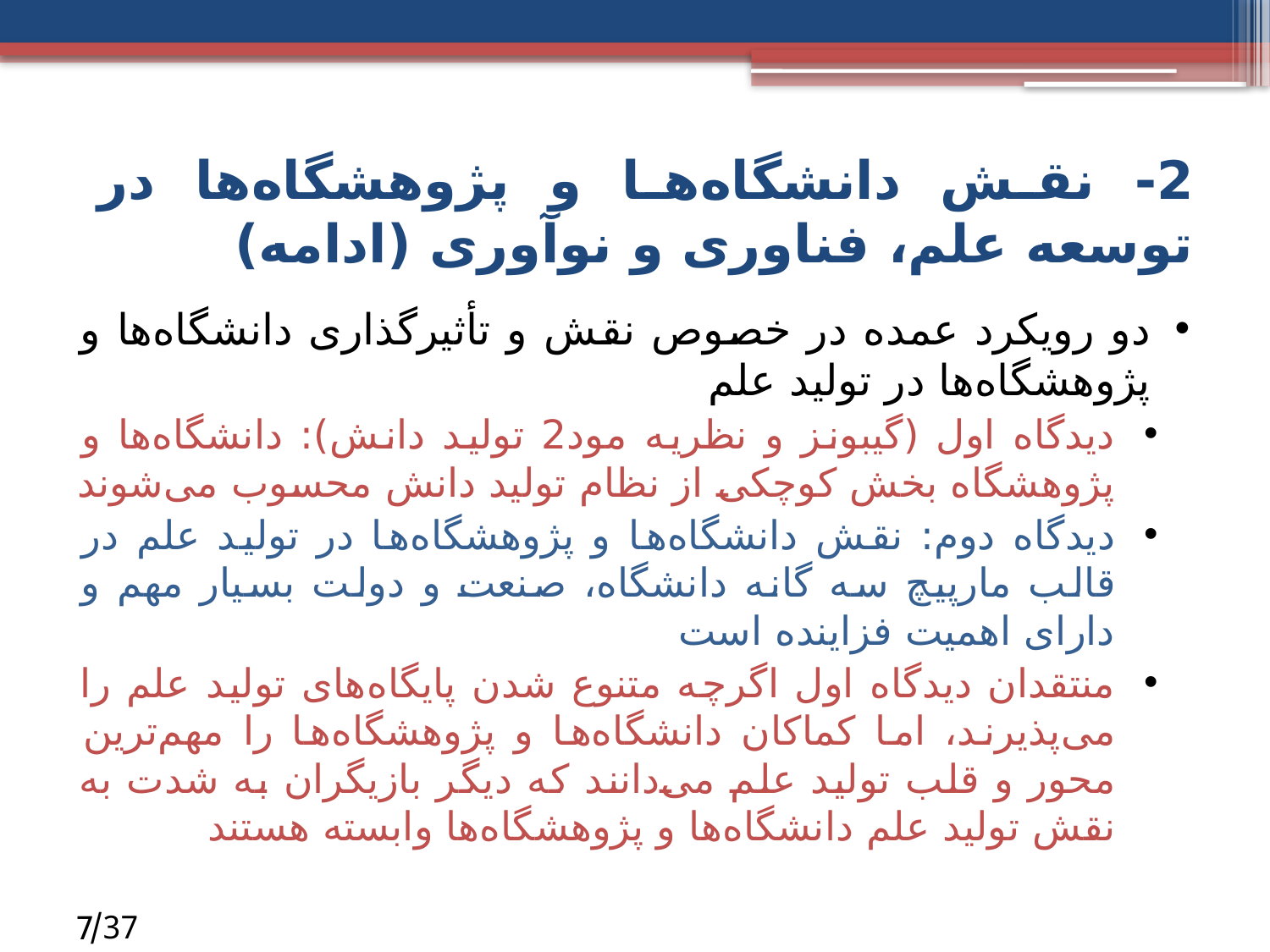

# 2- نقش دانشگاه‌ها و پژوهشگاه‌ها در توسعه علم، فناوری و نوآوری (ادامه)
دو رویکرد عمده در خصوص نقش و تأثیرگذاری دانشگاه‌ها و پژوهشگاه‌ها در تولید علم
دیدگاه اول (گیبونز و نظریه مود2 تولید دانش): دانشگاه‌ها و پژوهشگاه بخش کوچکی از نظام تولید دانش محسوب می‌شوند
دیدگاه دوم: نقش دانشگاه‌ها و پژوهشگاه‌ها در تولید علم در قالب مارپیچ سه گانه دانشگاه، صنعت و دولت بسیار مهم و دارای اهمیت فزاینده است
منتقدان دیدگاه اول اگرچه متنوع شدن پایگاه‌های تولید علم را می‌پذیرند، اما کماکان دانشگاه‌ها و پژوهشگاه‌ها را مهم‌ترین محور و قلب تولید علم می‌دانند که دیگر بازیگران به شدت به نقش تولید علم دانشگاه‌ها و پژوهشگاه‌ها وابسته هستند
7
 37/